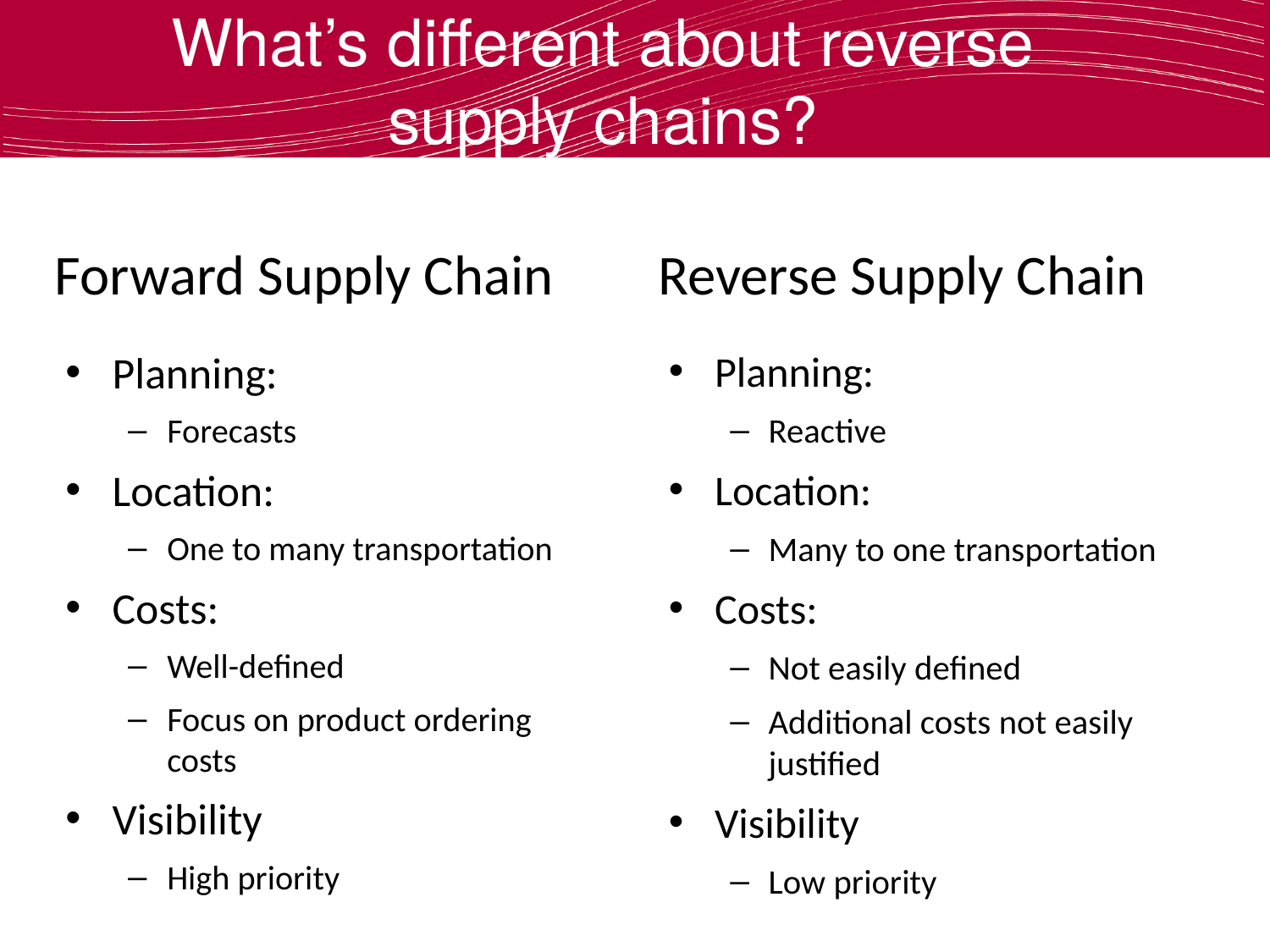

# What’s different about reverse supply chains?
Forward Supply Chain
Reverse Supply Chain
Planning:
Forecasts
Location:
One to many transportation
Costs:
Well-defined
Focus on product ordering costs
Visibility
High priority
Planning:
Reactive
Location:
Many to one transportation
Costs:
Not easily defined
Additional costs not easily justified
Visibility
Low priority